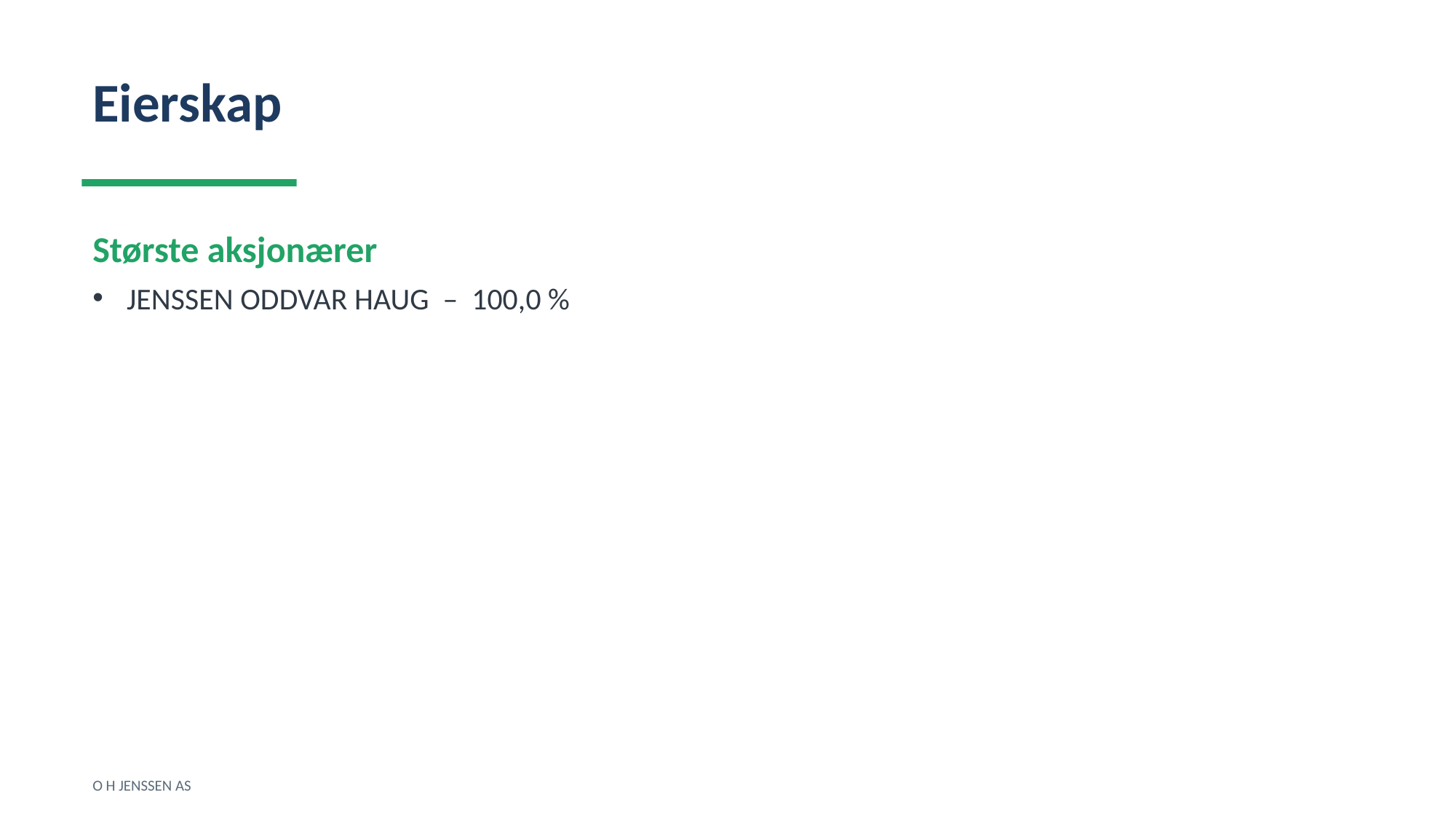

Eierskap

Største aksjonærer
JENSSEN ODDVAR HAUG  –  100,0 %
O H JENSSEN AS